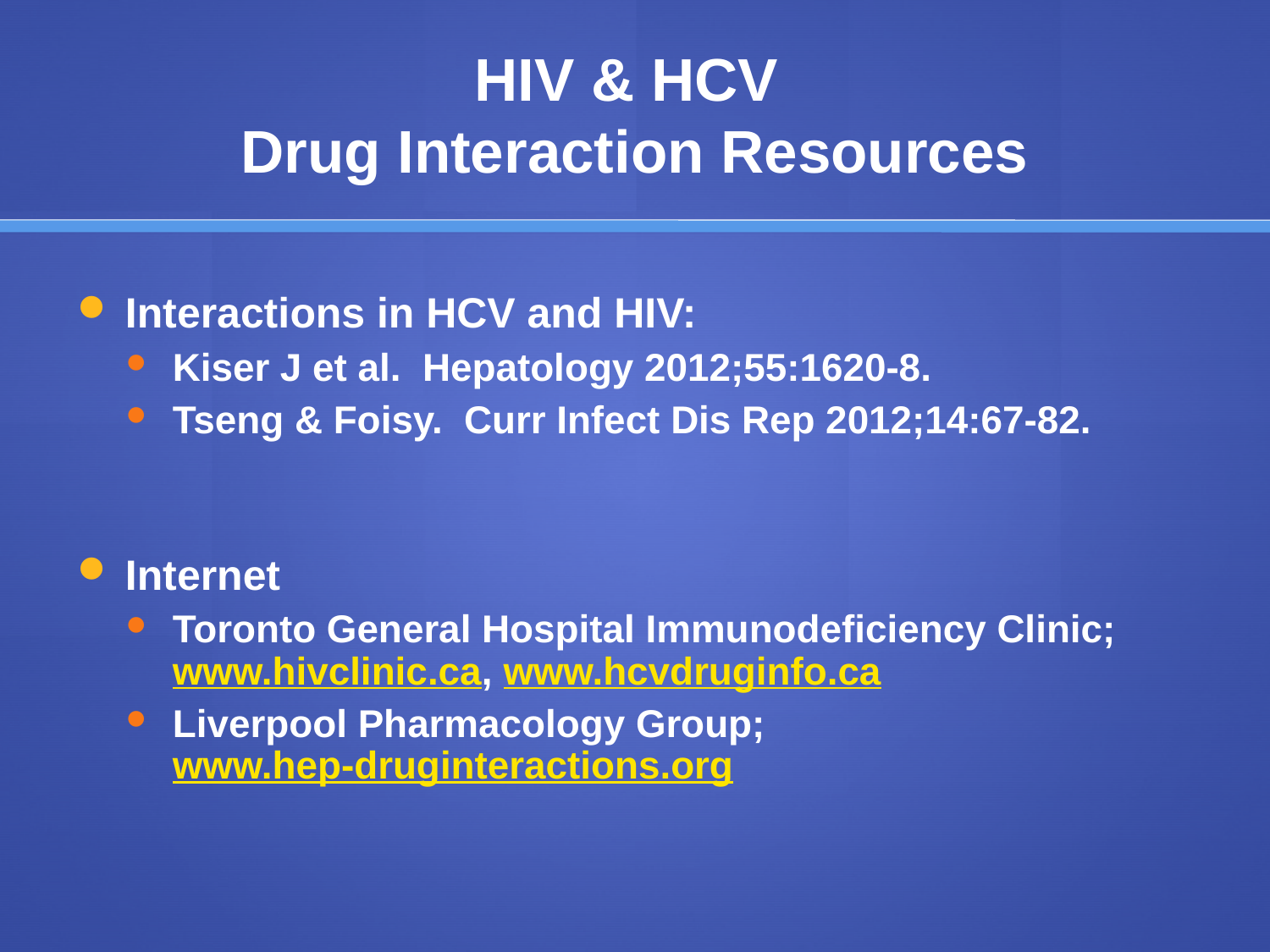

# HIV & HCV Drug Interaction Resources
Interactions in HCV and HIV:
Kiser J et al.  Hepatology 2012;55:1620-8.
Tseng & Foisy.  Curr Infect Dis Rep 2012;14:67-82.

Internet
Toronto General Hospital Immunodeficiency Clinic; www.hivclinic.ca, www.hcvdruginfo.ca
Liverpool Pharmacology Group; www.hep-druginteractions.org